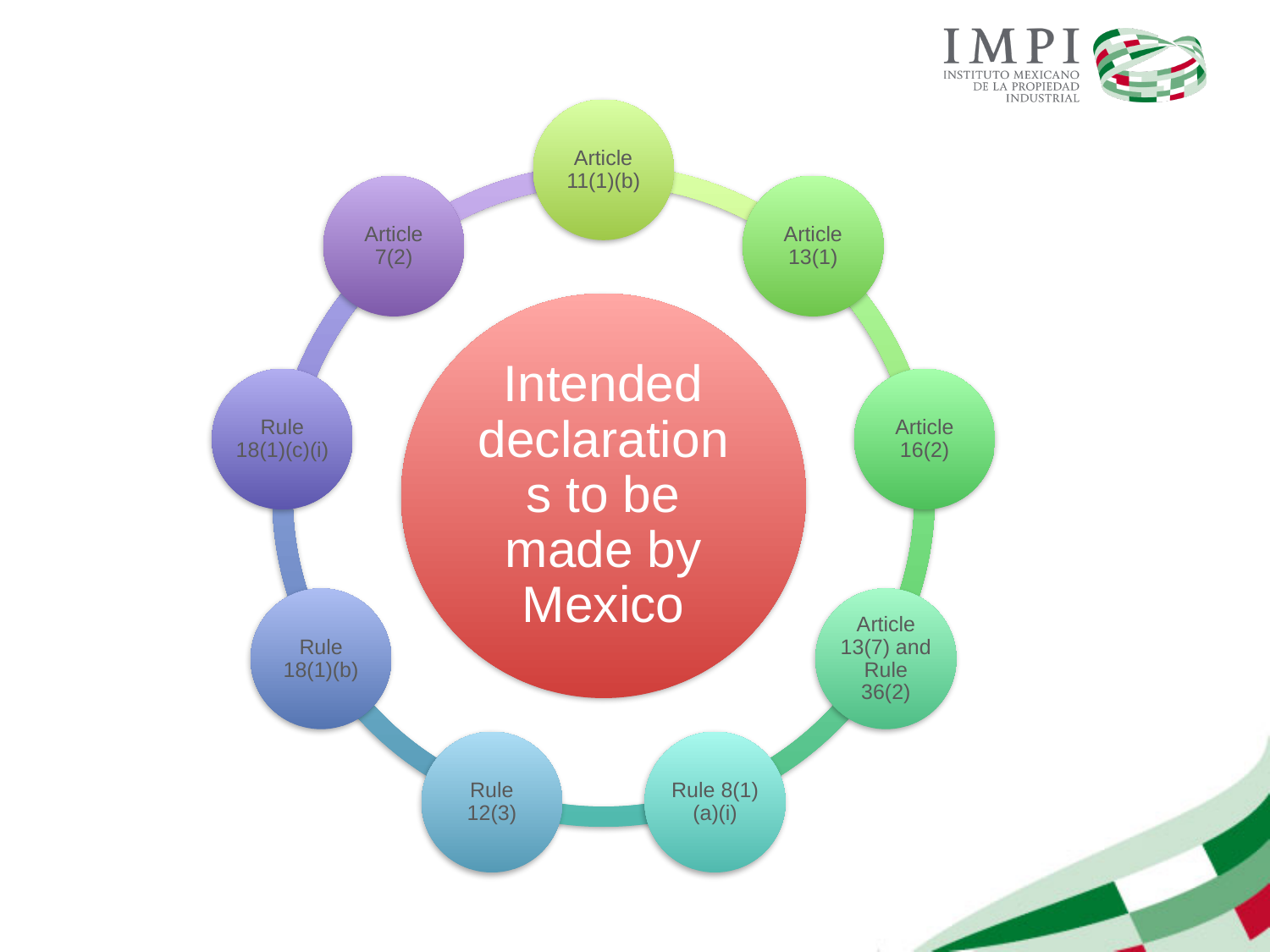

Intended declarations to be made by Mexico
Article 11(1)(b)
Article 13(1)
Article 16(2)
Article 13(7) and Rule 36(2)
Rule 8(1)(a)(i)
Rule 12(3)
Rule 18(1)(b)
Rule 18(1)(c)(i)
Article 7(2)
Improve IMPIs services to attend the innovation protection dynamics
Rule 18(1)(b)
Rule 18(1)(c)(i)